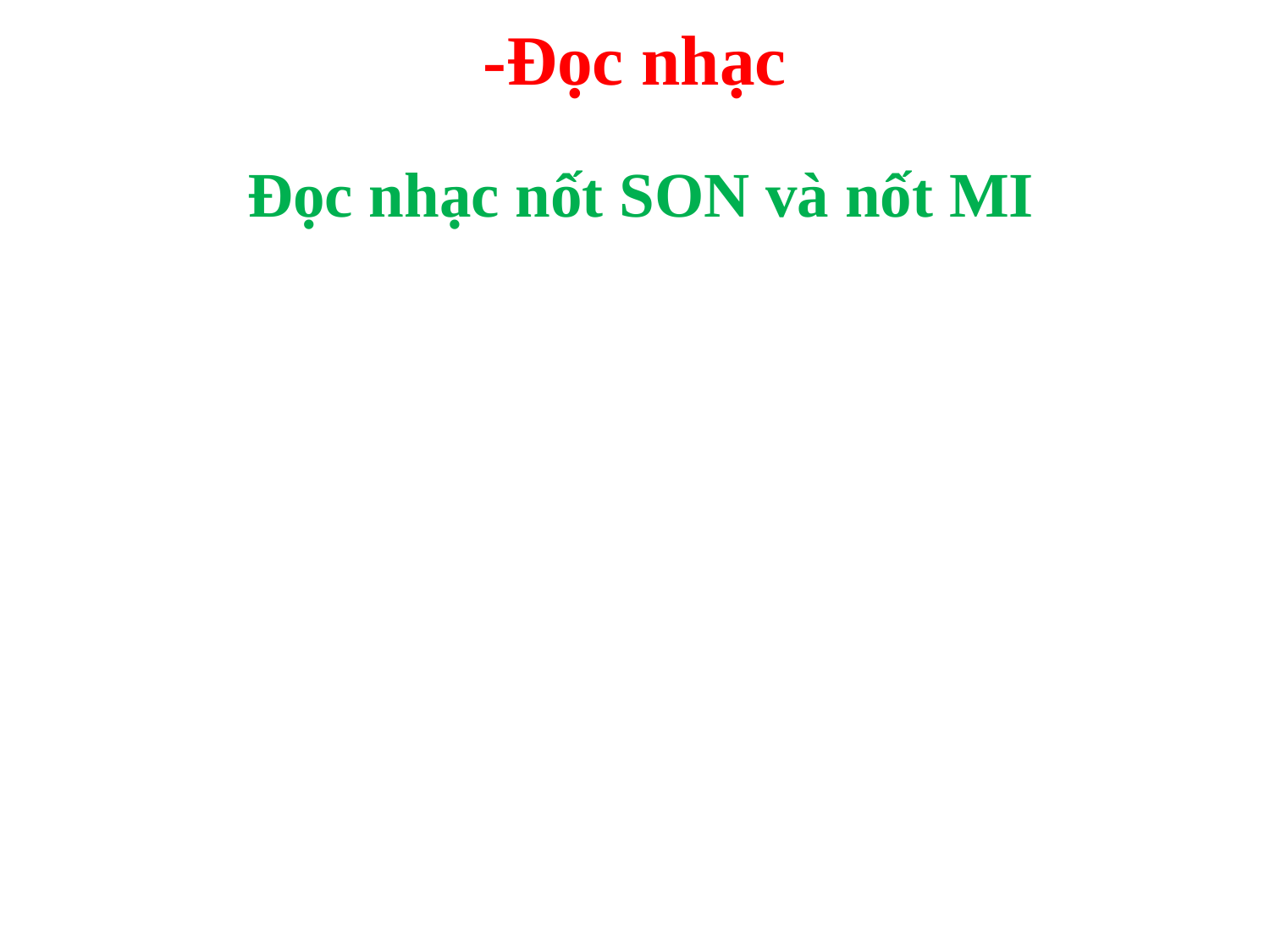

-Đọc nhạc
                 Đọc nhạc nốt SON và nốt MI